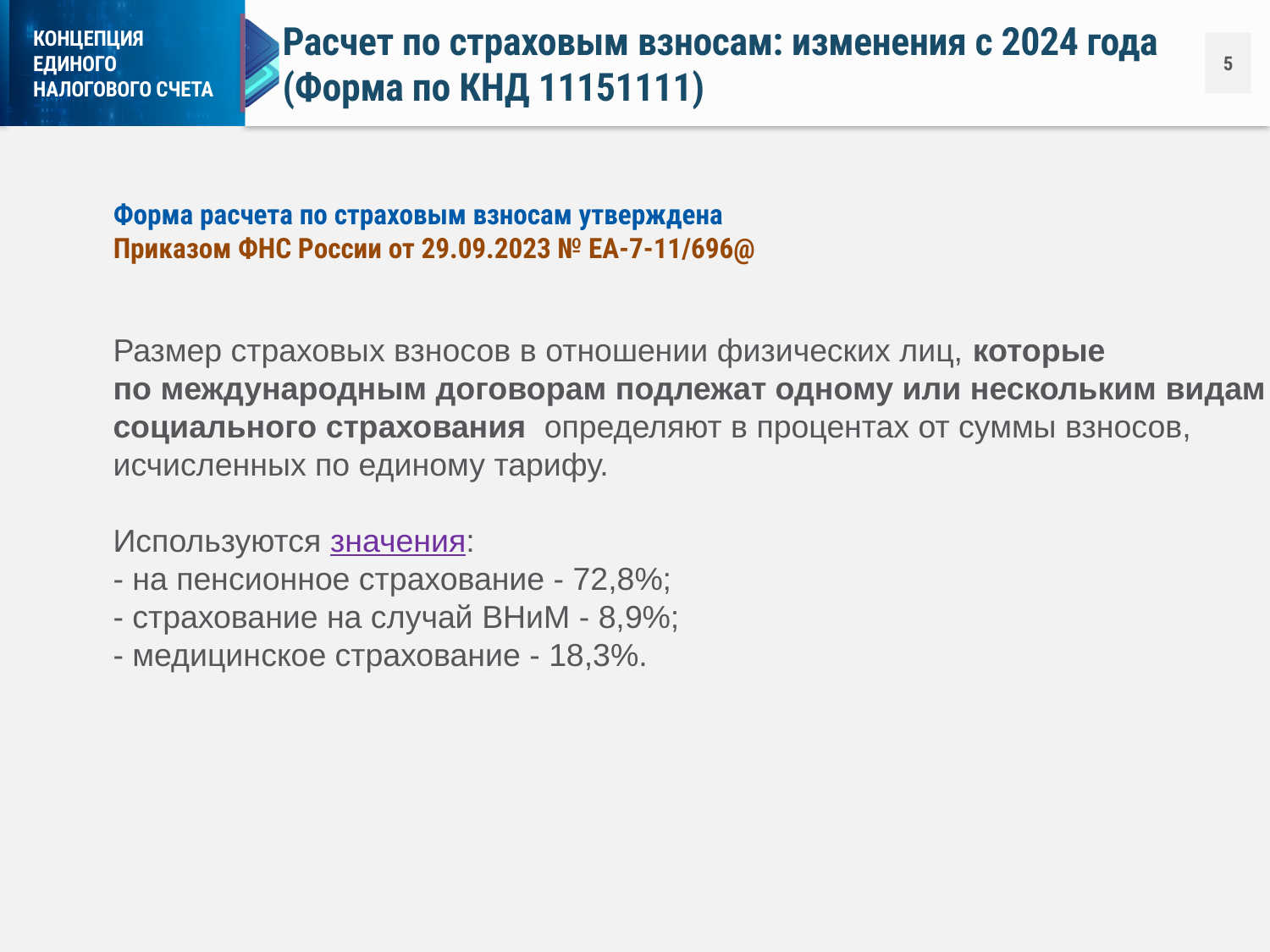

Расчет по страховым взносам: изменения с 2024 года
(Форма по КНД 11151111)
Форма расчета по страховым взносам утверждена
Приказом ФНС России от 29.09.2023 № ЕА-7-11/696@

Размер страховых взносов в отношении физических лиц, которые
по международным договорам подлежат одному или нескольким видам
социального страхования  определяют в процентах от суммы взносов,
исчисленных по единому тарифу.

Используются значения:
- на пенсионное страхование - 72,8%;
- страхование на случай ВНиМ - 8,9%;
- медицинское страхование - 18,3%.